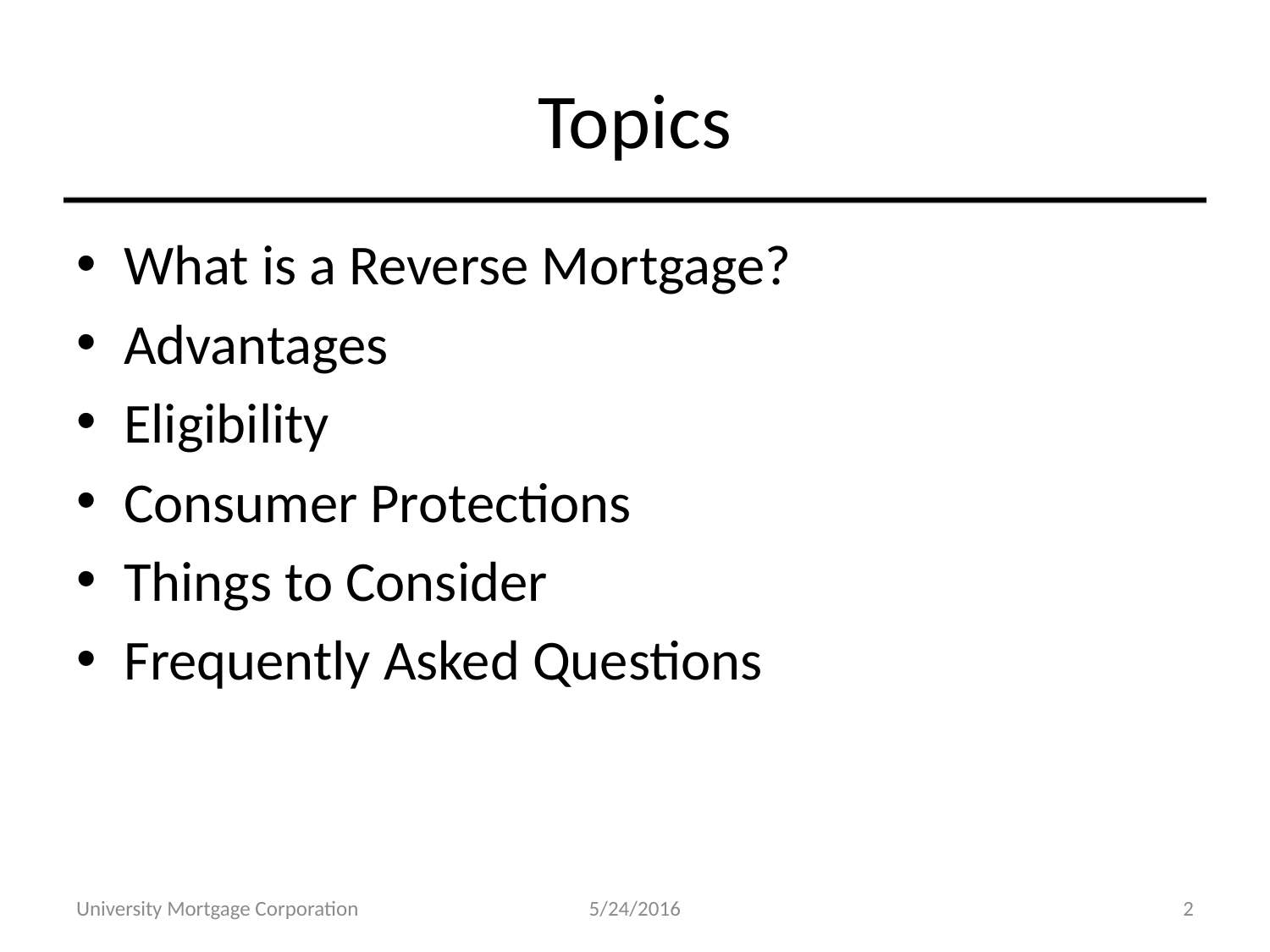

# Topics
What is a Reverse Mortgage?
Advantages
Eligibility
Consumer Protections
Things to Consider
Frequently Asked Questions

University Mortgage Corporation
5/24/2016
2